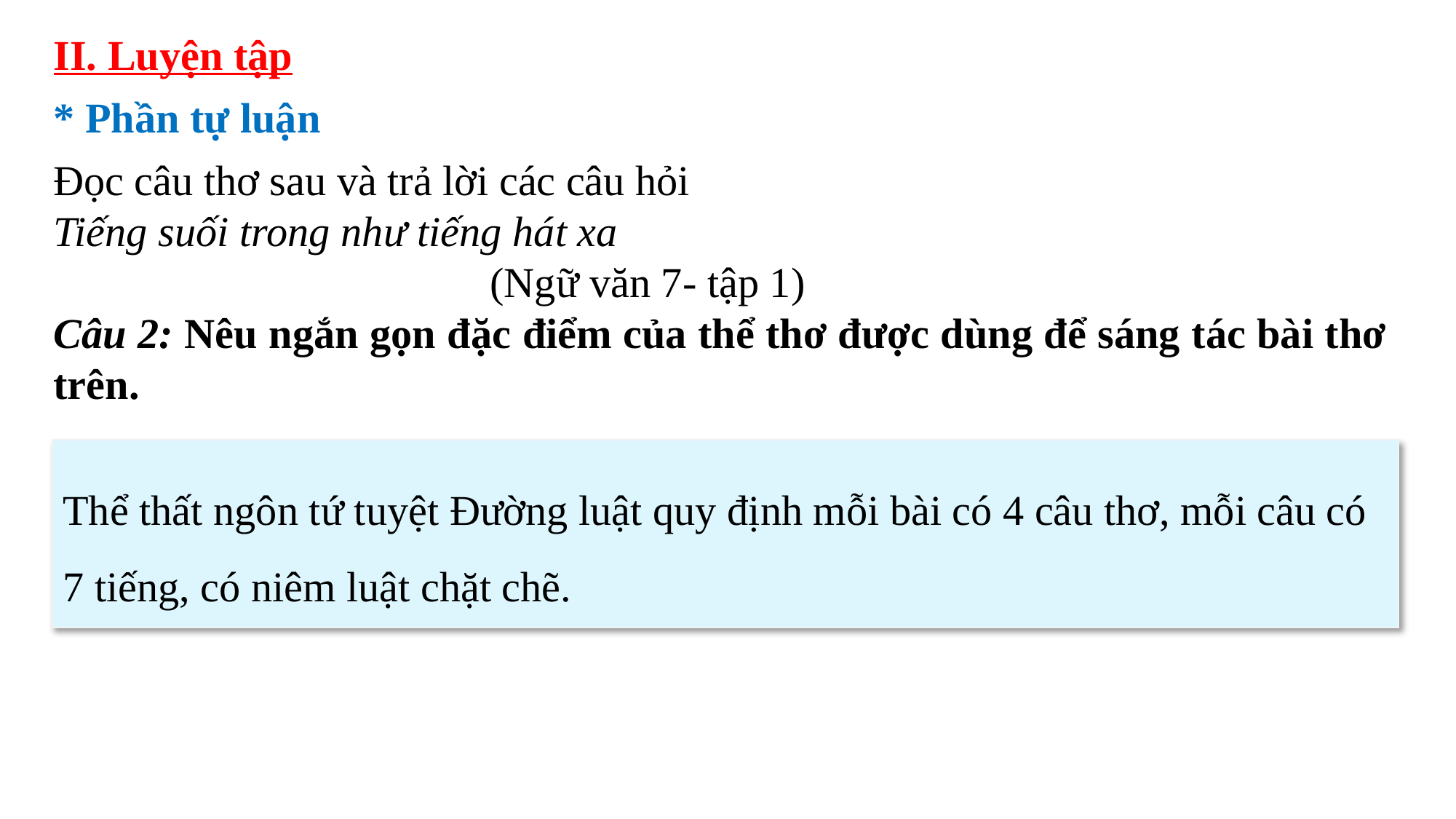

II. Luyện tập
* Phần tự luận
Đọc câu thơ sau và trả lời các câu hỏi
Tiếng suối trong như tiếng hát xa
				(Ngữ văn 7- tập 1)
Câu 2: Nêu ngắn gọn đặc điểm của thể thơ được dùng để sáng tác bài thơ trên.
Thể thất ngôn tứ tuyệt Đường luật quy định mỗi bài có 4 câu thơ, mỗi câu có 7 tiếng, có niêm luật chặt chẽ.